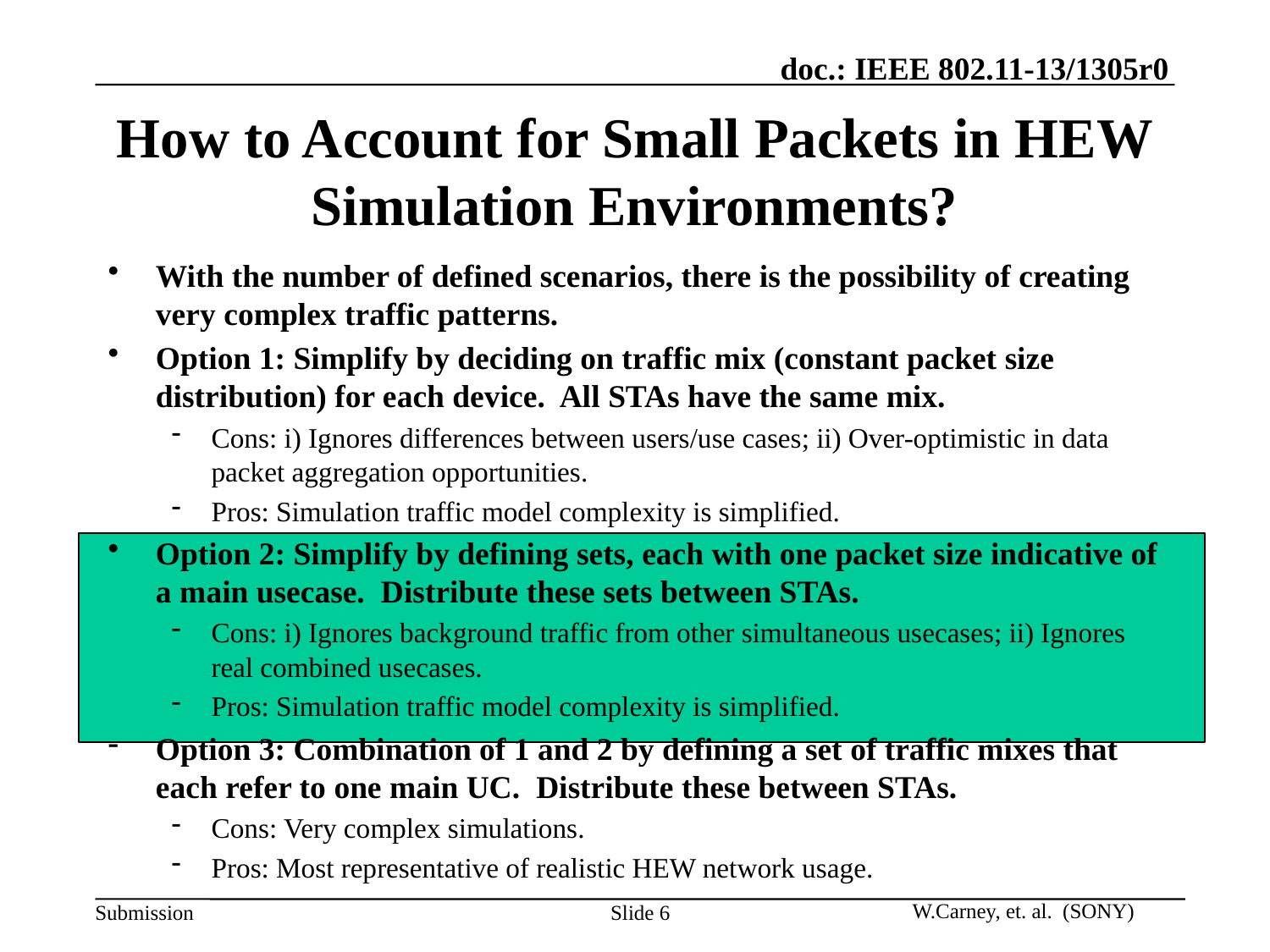

# How to Account for Small Packets in HEW Simulation Environments?
With the number of defined scenarios, there is the possibility of creating very complex traffic patterns.
Option 1: Simplify by deciding on traffic mix (constant packet size distribution) for each device.  All STAs have the same mix.
Cons: i) Ignores differences between users/use cases; ii) Over-optimistic in data packet aggregation opportunities.
Pros: Simulation traffic model complexity is simplified.
Option 2: Simplify by defining sets, each with one packet size indicative of a main usecase.  Distribute these sets between STAs.
Cons: i) Ignores background traffic from other simultaneous usecases; ii) Ignores real combined usecases.
Pros: Simulation traffic model complexity is simplified.
Option 3: Combination of 1 and 2 by defining a set of traffic mixes that each refer to one main UC.  Distribute these between STAs.
Cons: Very complex simulations.
Pros: Most representative of realistic HEW network usage.

Slide 6